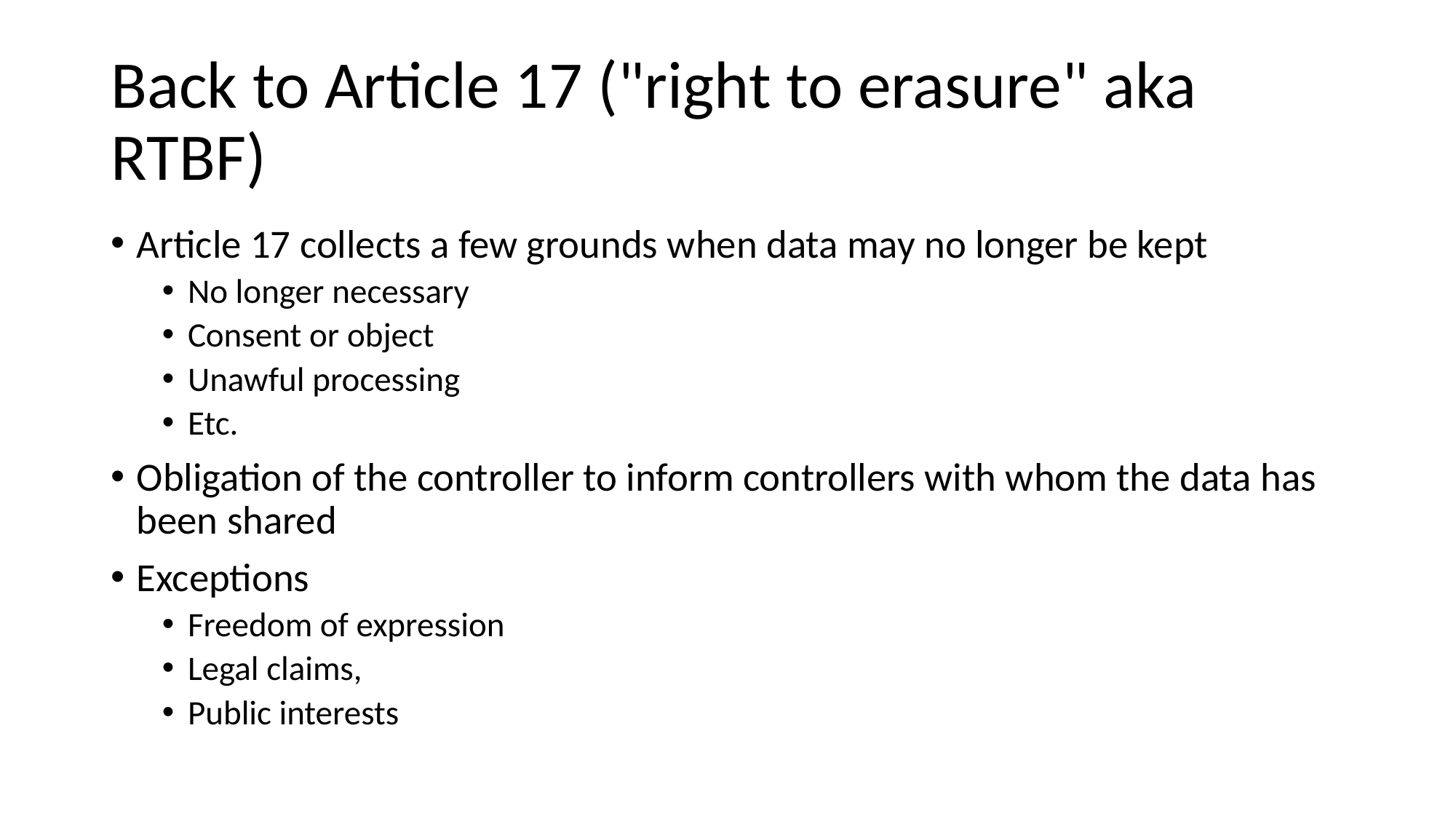

# Back to Article 17 ("right to erasure" aka RTBF)
Article 17 collects a few grounds when data may no longer be kept
No longer necessary
Consent or object
Unawful processing
Etc.
Obligation of the controller to inform controllers with whom the data has been shared
Exceptions
Freedom of expression
Legal claims,
Public interests